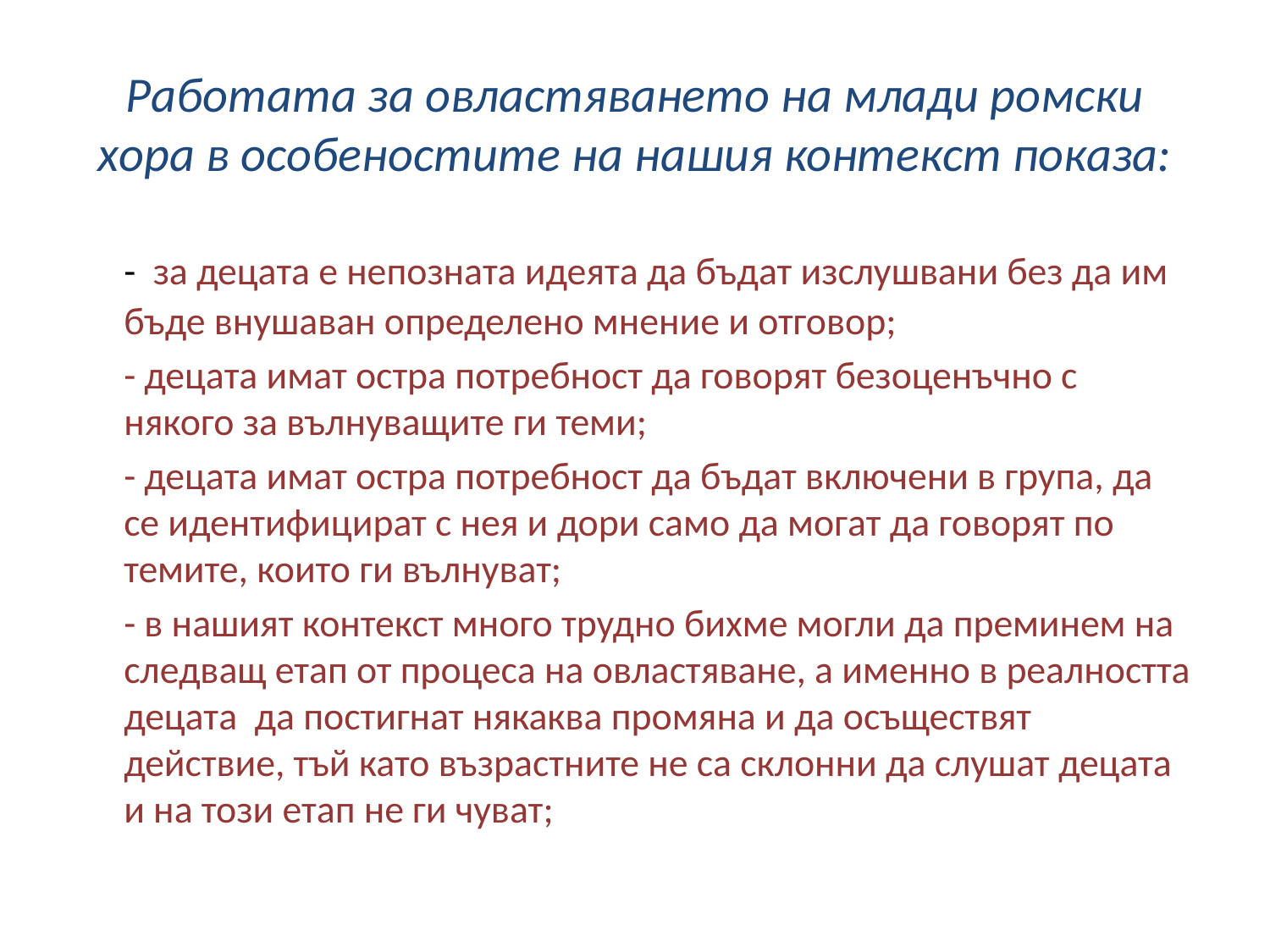

# Работата за овластяването на млади ромски хора в особеностите на нашия контекст показа:
	-  за децата е непозната идеята да бъдат изслушвани без да им бъде внушаван определено мнение и отговор;
	- децата имат остра потребност да говорят безоценъчно с някого за вълнуващите ги теми;
	- децата имат остра потребност да бъдат включени в група, да се идентифицират с нея и дори само да могат да говорят по темите, които ги вълнуват;
	- в нашият контекст много трудно бихме могли да преминем на следващ етап от процеса на овластяване, а именно в реалността децата  да постигнат някаква промяна и да осъществят действие, тъй като възрастните не са склонни да слушат децата и на този етап не ги чуват;